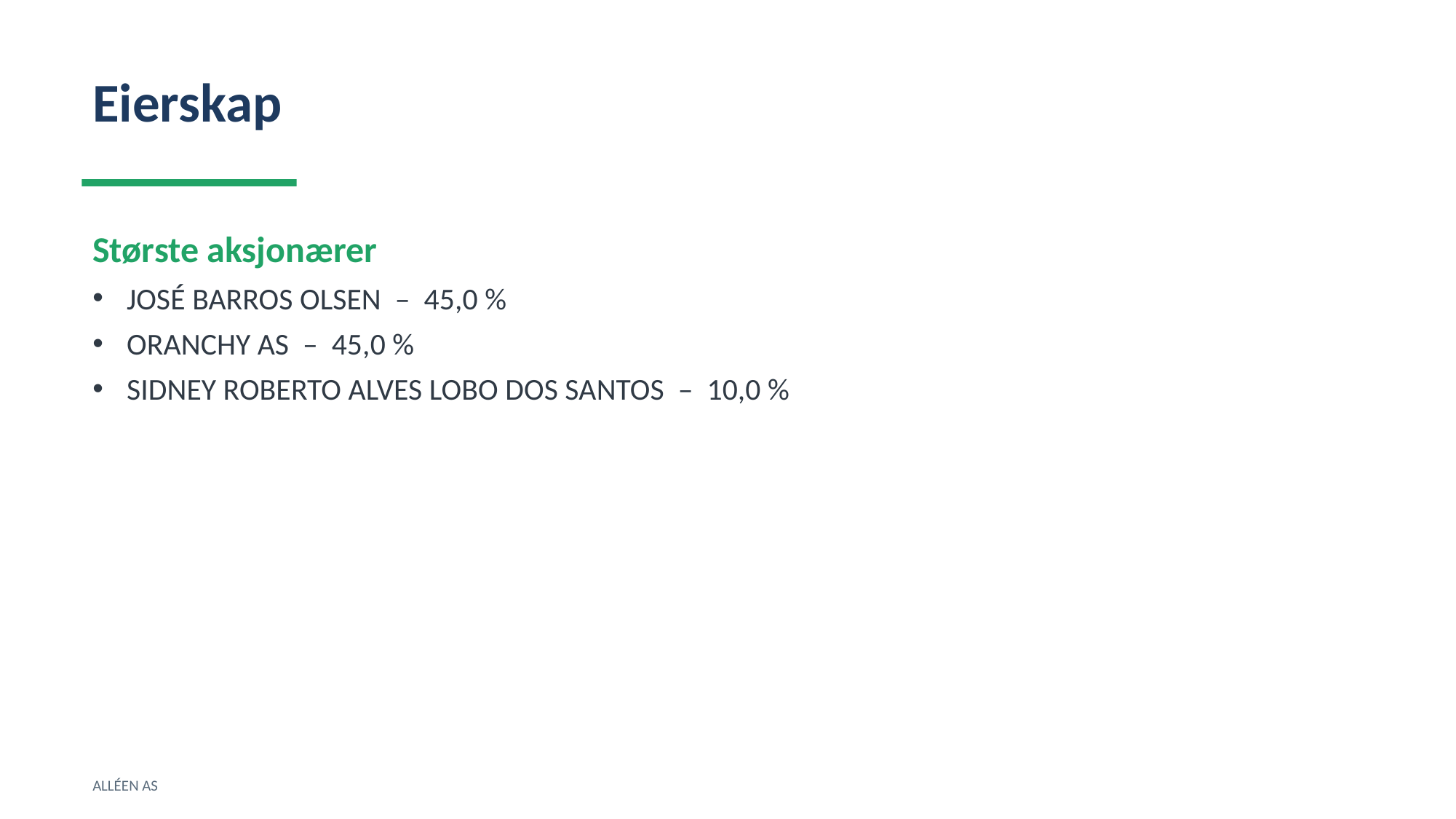

Eierskap

Største aksjonærer
JOSÉ BARROS OLSEN  –  45,0 %
ORANCHY AS  –  45,0 %
SIDNEY ROBERTO ALVES LOBO DOS SANTOS  –  10,0 %
ALLÉEN AS